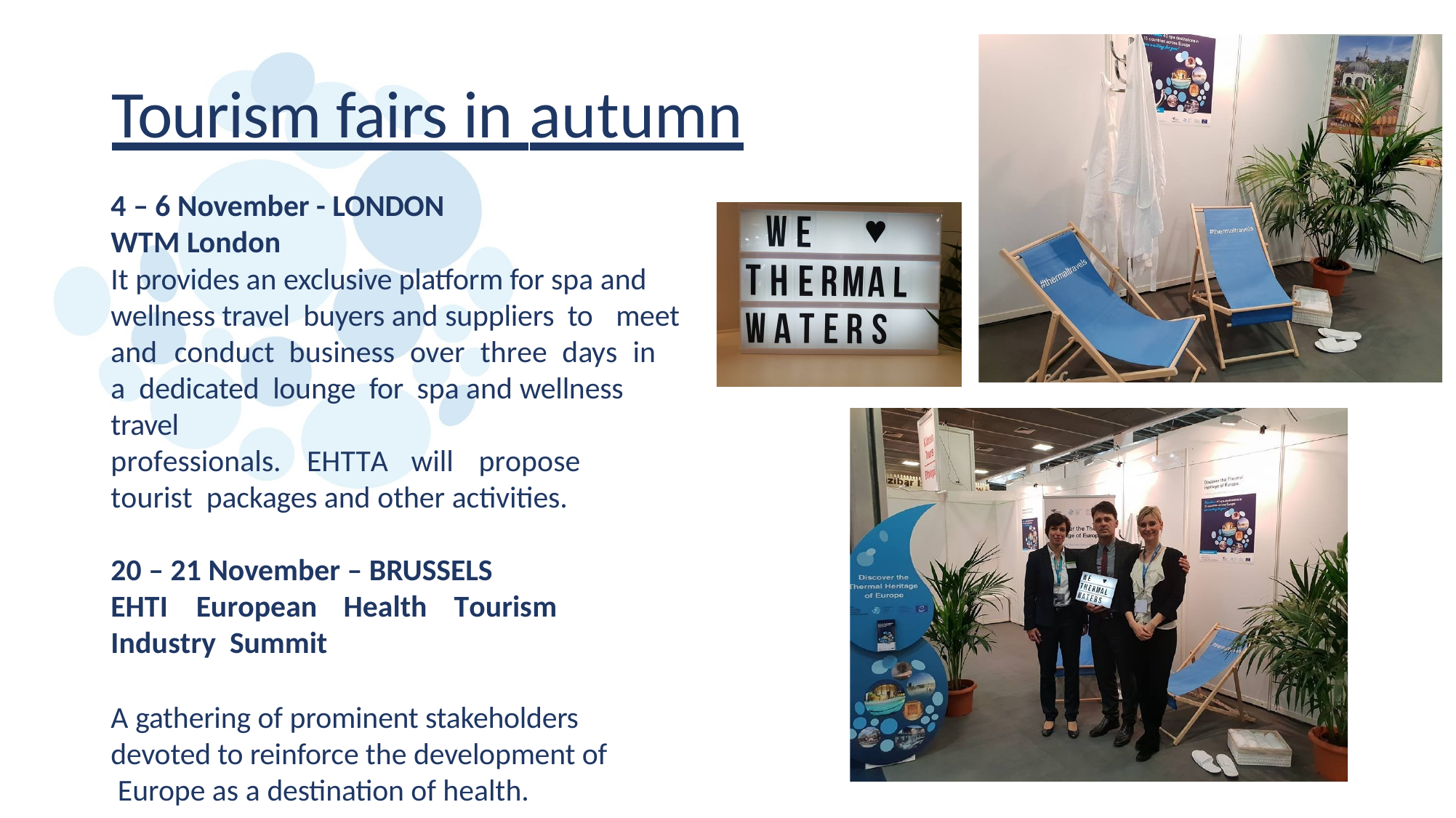

# Tourism fairs in autumn
4 – 6 November - LONDON  WTM London
It provides an exclusive platform for spa and  wellness travel  buyers and suppliers  to   meet
and	conduct	business	over	three	days	in	a  dedicated  lounge  for  spa and wellness  travel
professionals.	EHTTA	will	propose	tourist  packages and other activities.

20 – 21 November – BRUSSELS
EHTI	European	Health	Tourism	Industry  Summit

A gathering of prominent stakeholders  devoted to reinforce the development of  Europe as a destination of health.